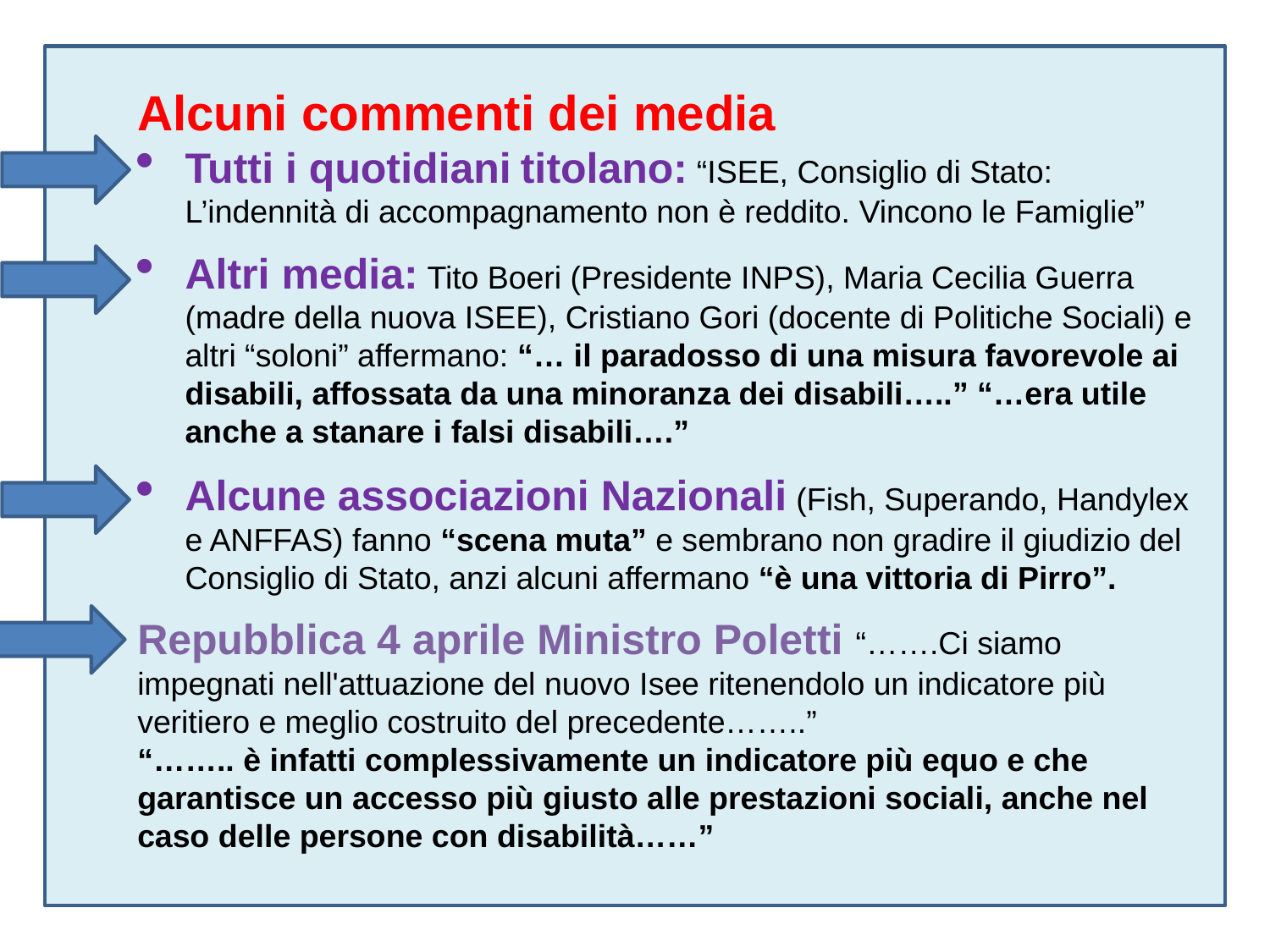

Alcuni commenti dei media
Tutti i quotidiani titolano: “ISEE, Consiglio di Stato: L’indennità di accompagnamento non è reddito. Vincono le Famiglie”

Altri media: Tito Boeri (Presidente INPS), Maria Cecilia Guerra (madre della nuova ISEE), Cristiano Gori (docente di Politiche Sociali) e altri “soloni” affermano: “… il paradosso di una misura favorevole ai disabili, affossata da una minoranza dei disabili…..” “…era utile anche a stanare i falsi disabili….”

Alcune associazioni Nazionali (Fish, Superando, Handylex e ANFFAS) fanno “scena muta” e sembrano non gradire il giudizio del Consiglio di Stato, anzi alcuni affermano “è una vittoria di Pirro”.

Repubblica 4 aprile Ministro Poletti “…….Ci siamo impegnati nell'attuazione del nuovo Isee ritenendolo un indicatore più veritiero e meglio costruito del precedente……..”
“…….. è infatti complessivamente un indicatore più equo e che garantisce un accesso più giusto alle prestazioni sociali, anche nel caso delle persone con disabilità……”